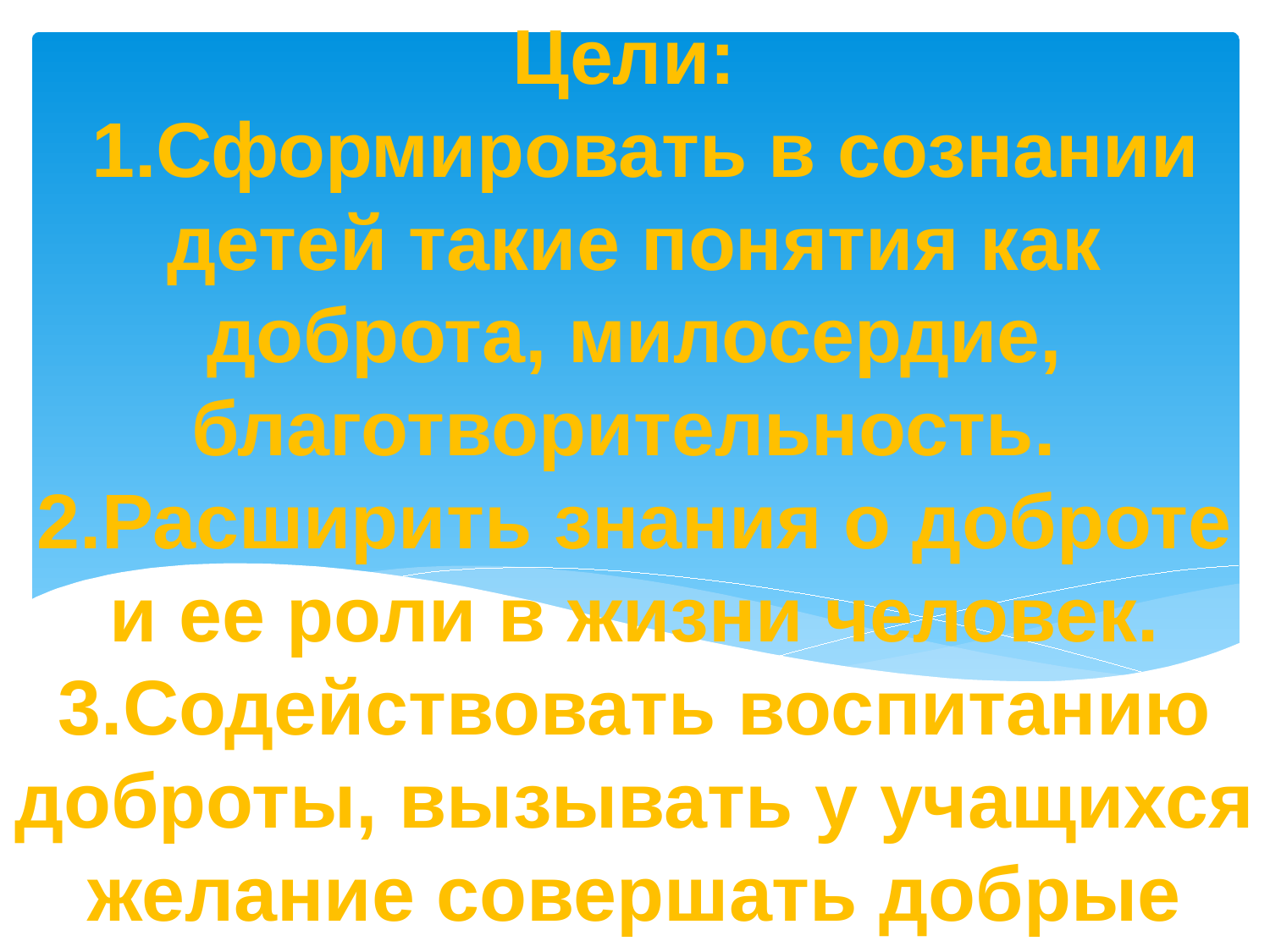

# Цели: 1.Сформировать в сознании детей такие понятия как доброта, милосердие, благотворительность. 2.Расширить знания о доброте и ее роли в жизни человек. 3.Содействовать воспитанию доброты, вызывать у учащихся желание совершать добрые поступки.